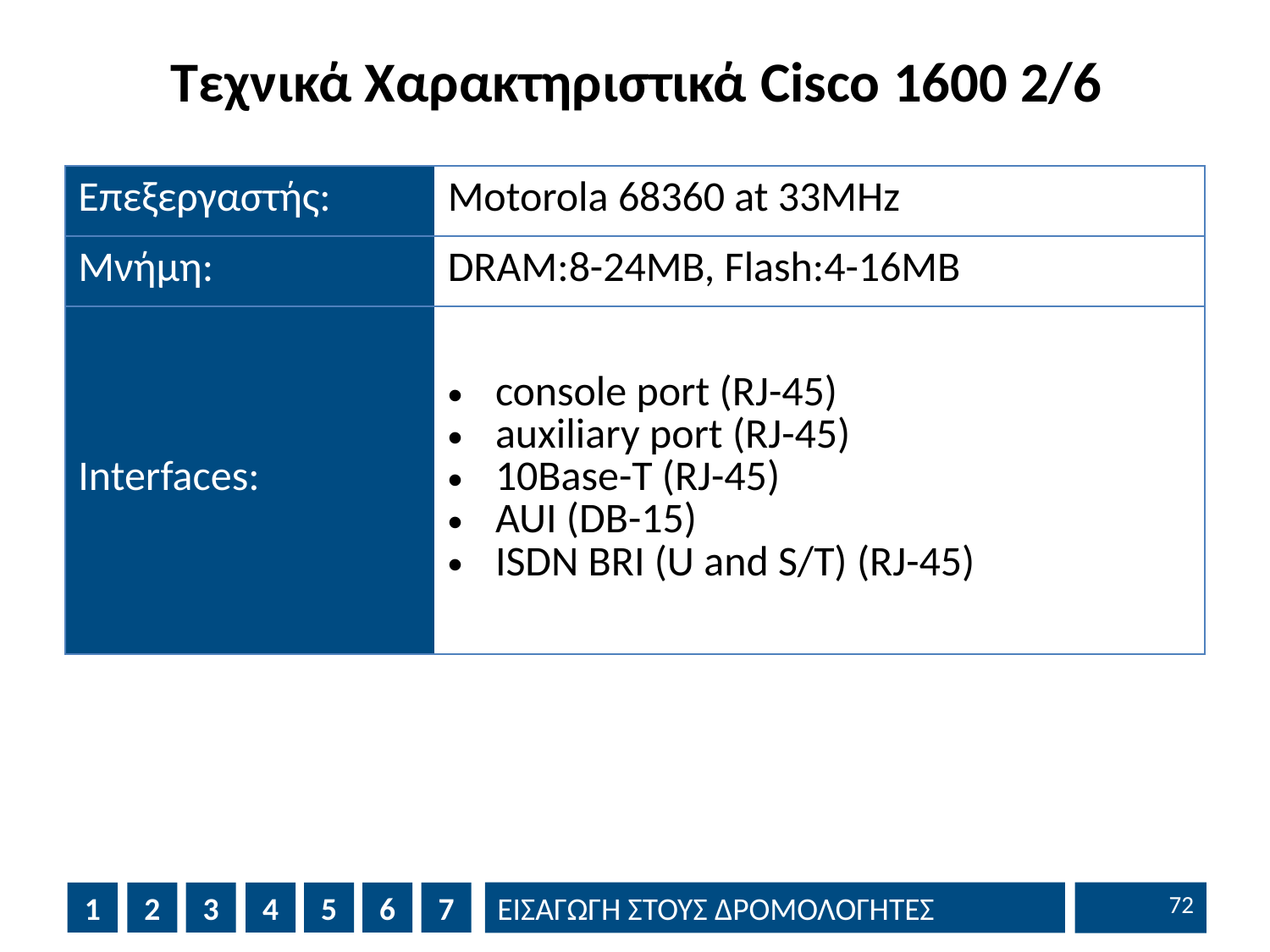

# Τεχνικά Χαρακτηριστικά Cisco 1600 2/6
| Επεξεργαστής: | Motorola 68360 at 33MHz |
| --- | --- |
| Μνήμη: | DRAM:8-24MB, Flash:4-16MB |
| Interfaces: | console port (RJ-45) auxiliary port (RJ-45) 10Base-T (RJ-45) AUI (DB-15) ISDN BRI (U and S/T) (RJ-45) |
72
1
2
3
4
5
6
7